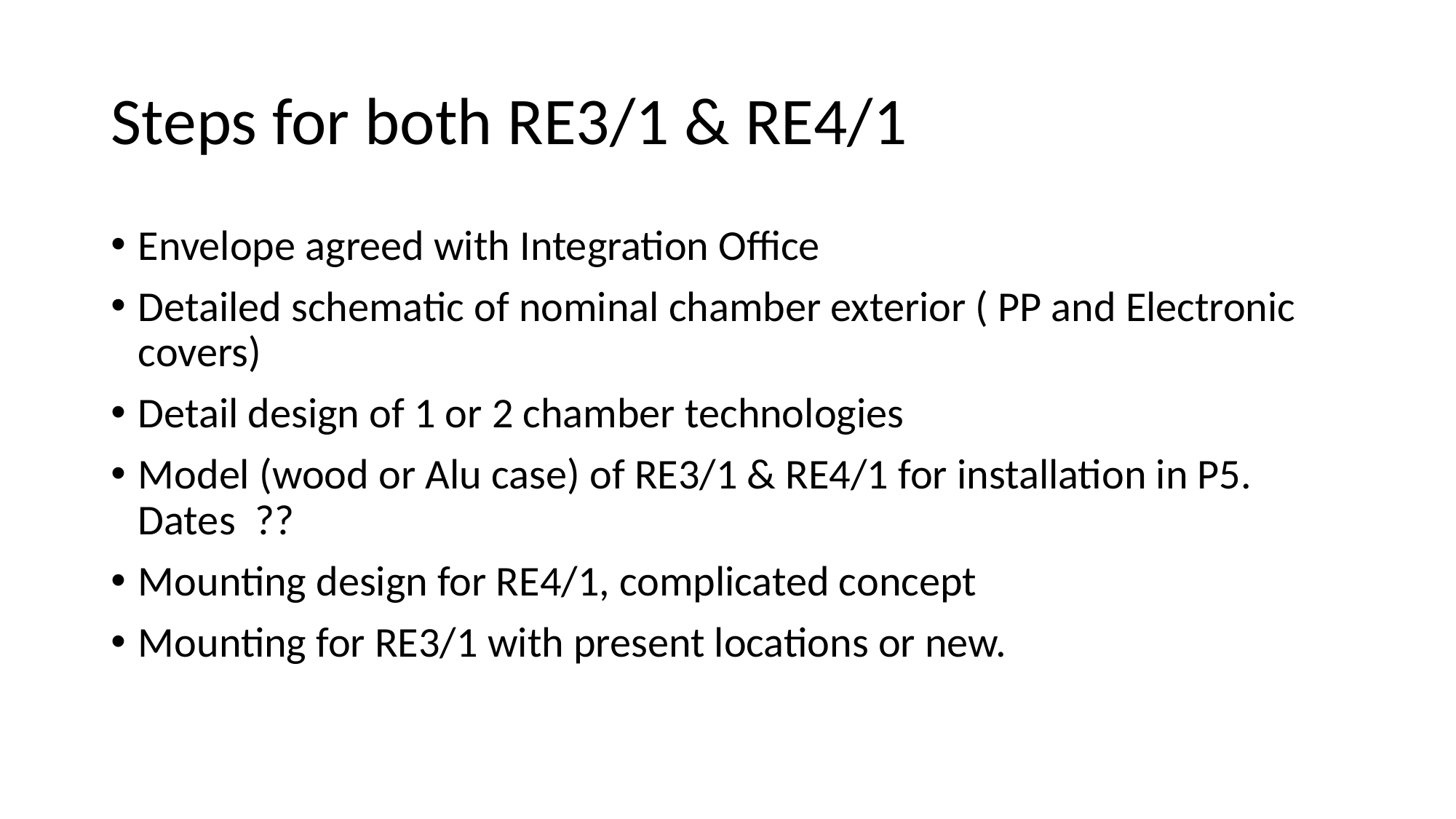

# Steps for both RE3/1 & RE4/1
Envelope agreed with Integration Office
Detailed schematic of nominal chamber exterior ( PP and Electronic covers)
Detail design of 1 or 2 chamber technologies
Model (wood or Alu case) of RE3/1 & RE4/1 for installation in P5. Dates  ??
Mounting design for RE4/1, complicated concept
Mounting for RE3/1 with present locations or new.